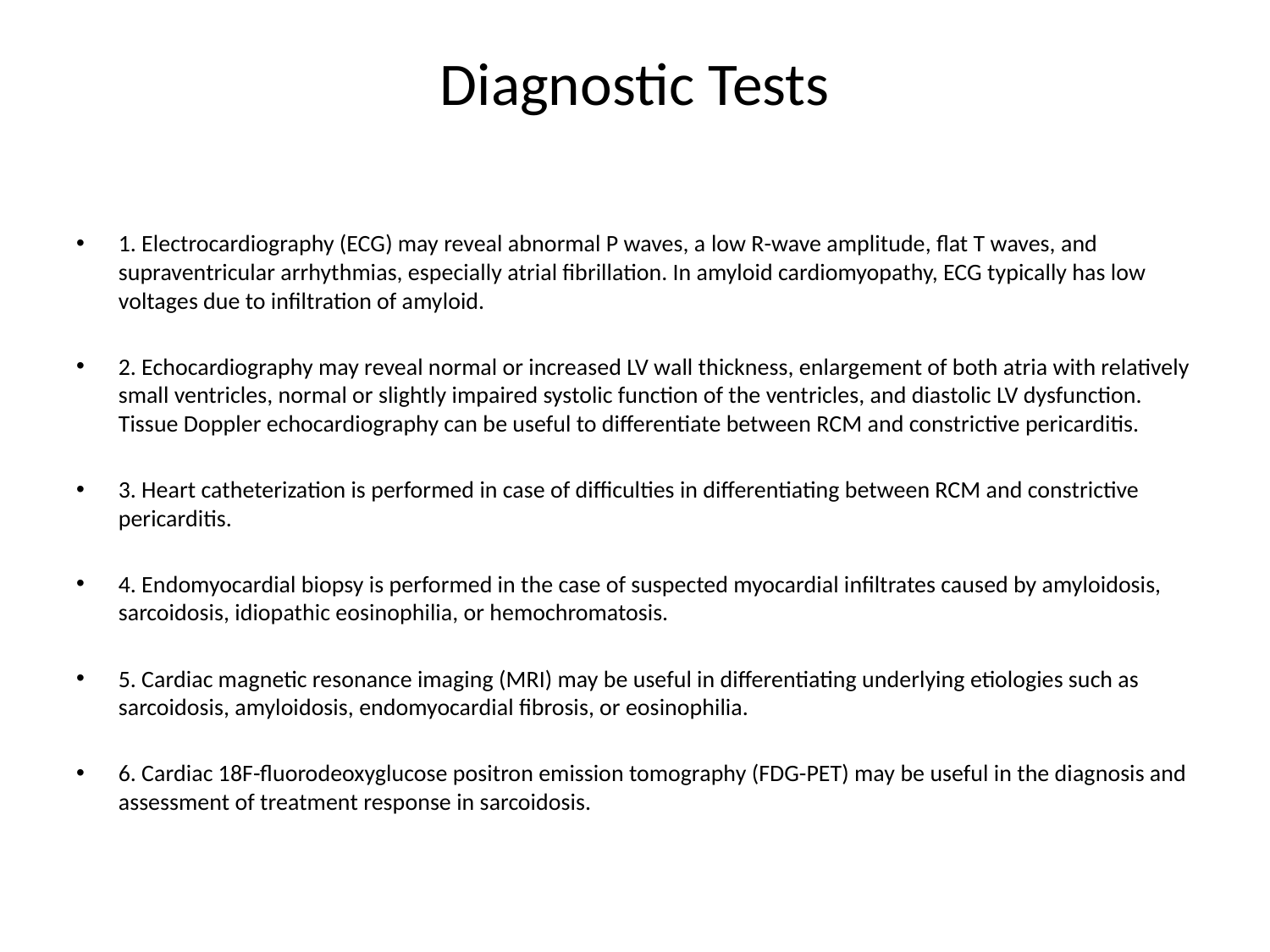

# Diagnostic Tests
1. Electrocardiography (ECG) may reveal abnormal P waves, a low R-wave amplitude, flat T waves, and supraventricular arrhythmias, especially atrial fibrillation. In amyloid cardiomyopathy, ECG typically has low voltages due to infiltration of amyloid.

2. Echocardiography may reveal normal or increased LV wall thickness, enlargement of both atria with relatively small ventricles, normal or slightly impaired systolic function of the ventricles, and diastolic LV dysfunction. Tissue Doppler echocardiography can be useful to differentiate between RCM and constrictive pericarditis.

3. Heart catheterization is performed in case of difficulties in differentiating between RCM and constrictive pericarditis.

4. Endomyocardial biopsy is performed in the case of suspected myocardial infiltrates caused by amyloidosis, sarcoidosis, idiopathic eosinophilia, or hemochromatosis.

5. Cardiac magnetic resonance imaging (MRI) may be useful in differentiating underlying etiologies such as sarcoidosis, amyloidosis, endomyocardial fibrosis, or eosinophilia.

6. Cardiac 18F-fluorodeoxyglucose positron emission tomography (FDG-PET) may be useful in the diagnosis and assessment of treatment response in sarcoidosis.